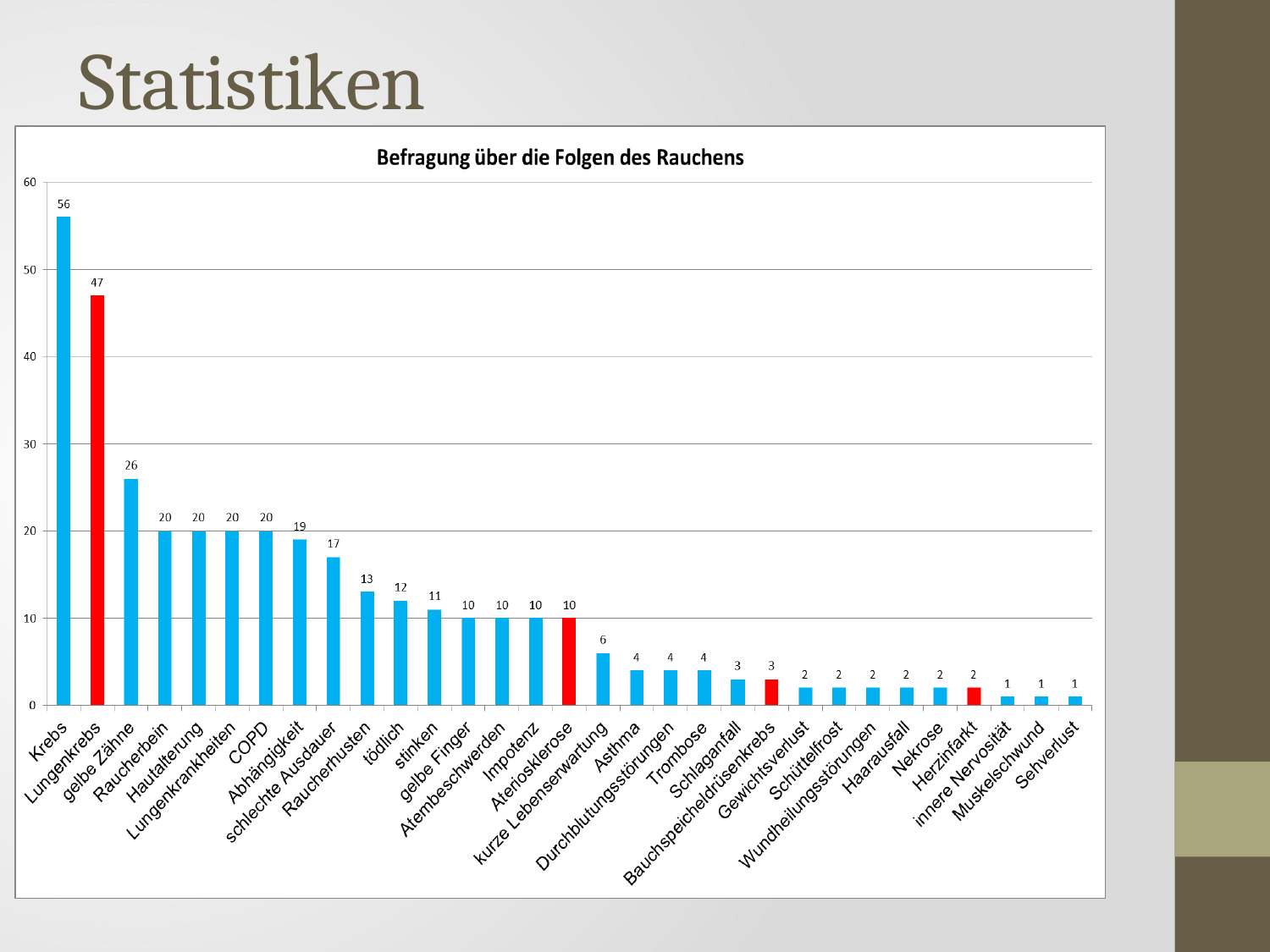

# Statistiken

### Chart: Befragung über die Folgen des Rauchens

| Category |  |
|---|---|
| Krebs | 56.0 |
| Lungenkrebs | 47.0 |
| gelbe Zähne | 26.0 |
| Raucherbein | 20.0 |
| Hautalterung | 20.0 |
| Lungenkrankheiten | 20.0 |
| COPD | 20.0 |
| Abhängigkeit | 19.0 |
| schlechte Ausdauer | 17.0 |
| Raucherhusten | 13.0 |
| tödlich | 12.0 |
| stinken | 11.0 |
| gelbe Finger | 10.0 |
| Atembeschwerden | 10.0 |
| Impotenz | 10.0 |
| Ateriosklerose | 10.0 |
| kurze Lebenserwartung | 6.0 |
| Asthma | 4.0 |
| Durchblutungsstörungen | 4.0 |
| Trombose | 4.0 |
| Schlaganfall | 3.0 |
| Bauchspeicheldrüsenkrebs | 3.0 |
| Gewichtsverlust | 2.0 |
| Schüttelfrost | 2.0 |
| Wundheilungsstörungen | 2.0 |
| Haarausfall | 2.0 |
| Nekrose | 2.0 |
| Herzinfarkt | 2.0 |
| innere Nervosität | 1.0 |
| Muskelschwund | 1.0 |
| Sehverlust | 1.0 |